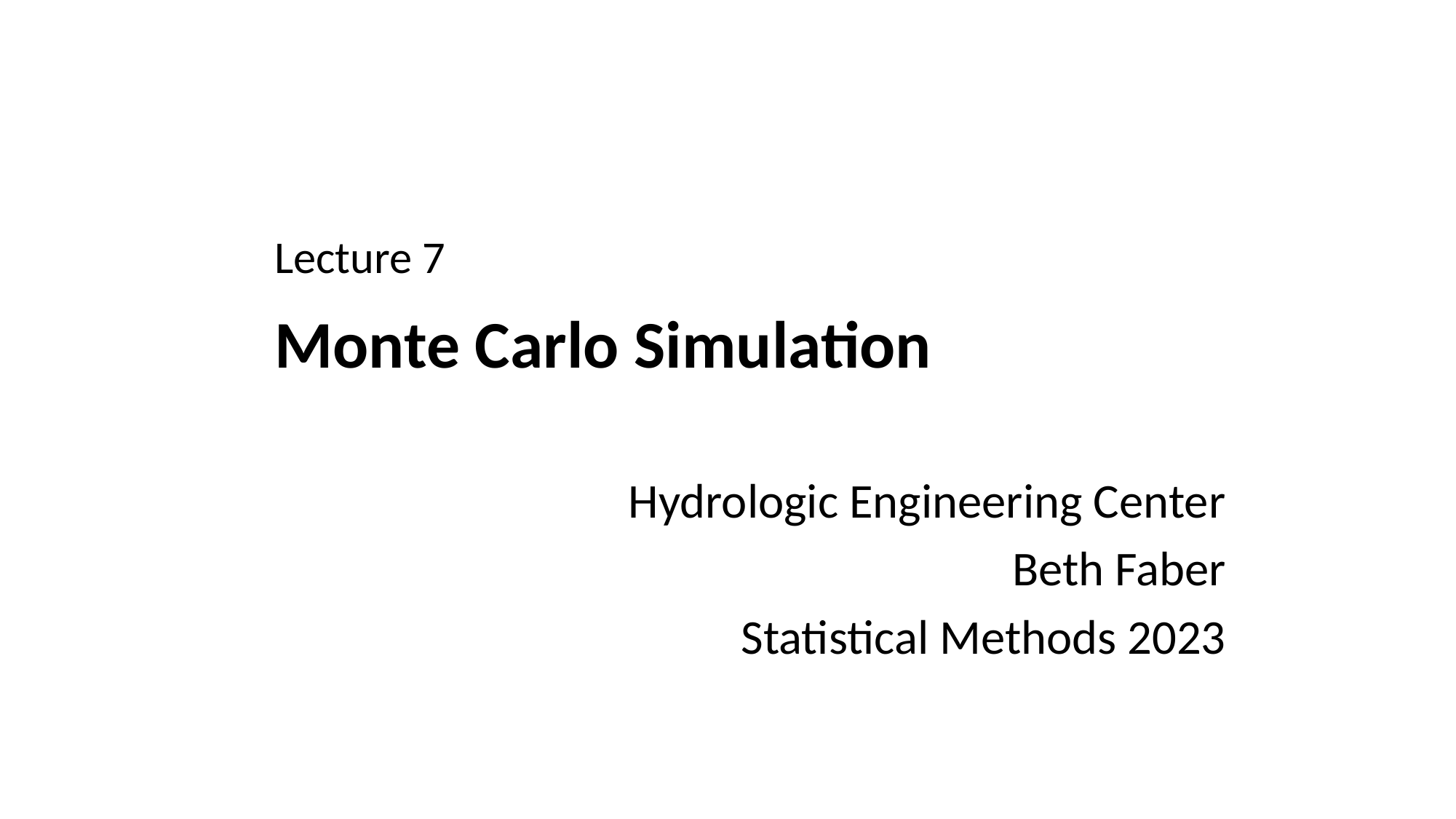

Lecture 7
# Monte Carlo Simulation
Hydrologic Engineering Center
Beth Faber
Statistical Methods 2023